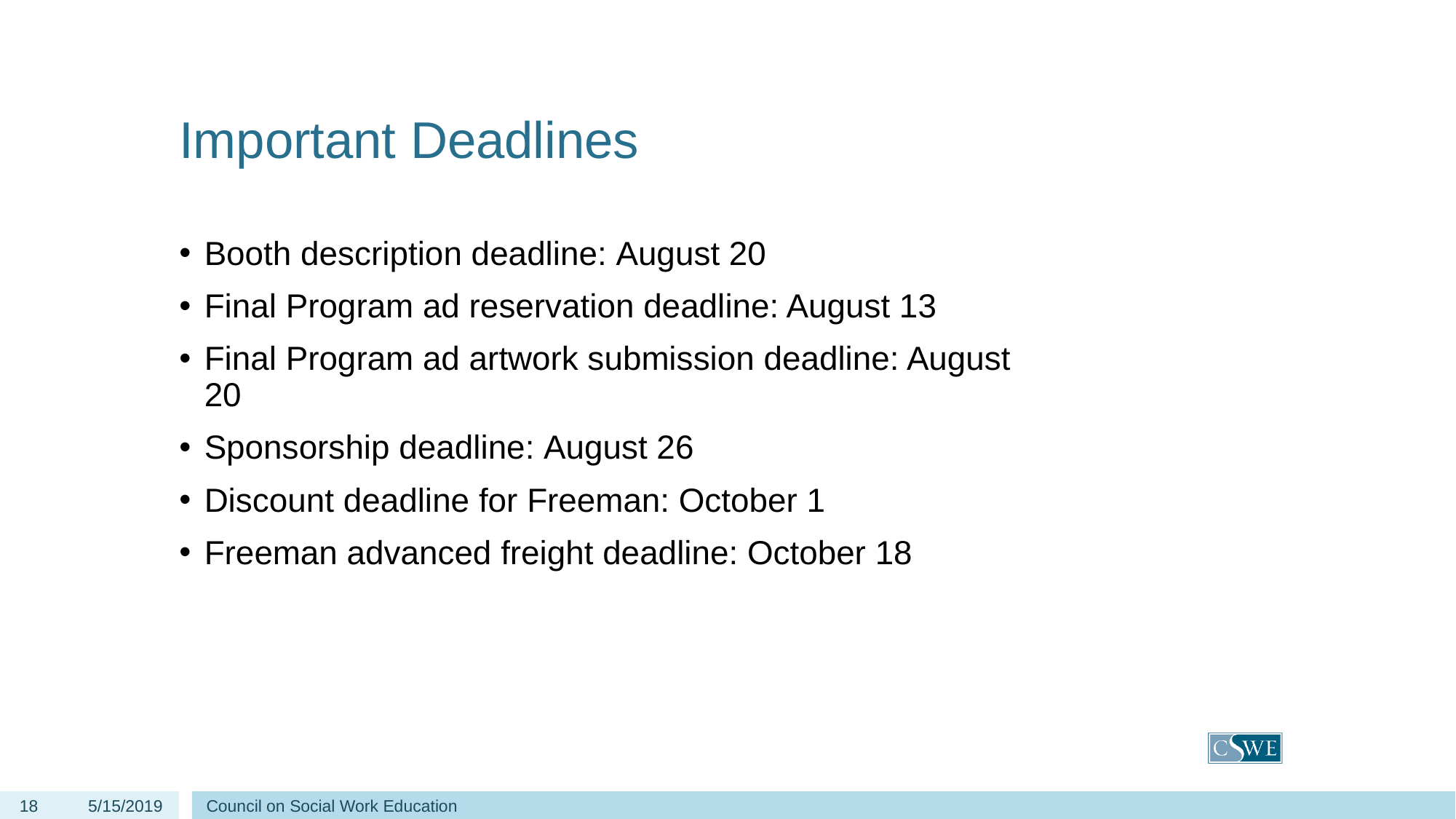

# Important Deadlines

Booth description deadline: August 20
Final Program ad reservation deadline: August 13
Final Program ad artwork submission deadline: August 20
Sponsorship deadline: August 26
Discount deadline for Freeman: October 1
Freeman advanced freight deadline: October 18

18
5/15/2019
Council on Social Work Education                                                                                                                                                                                                                       www.cswe.org